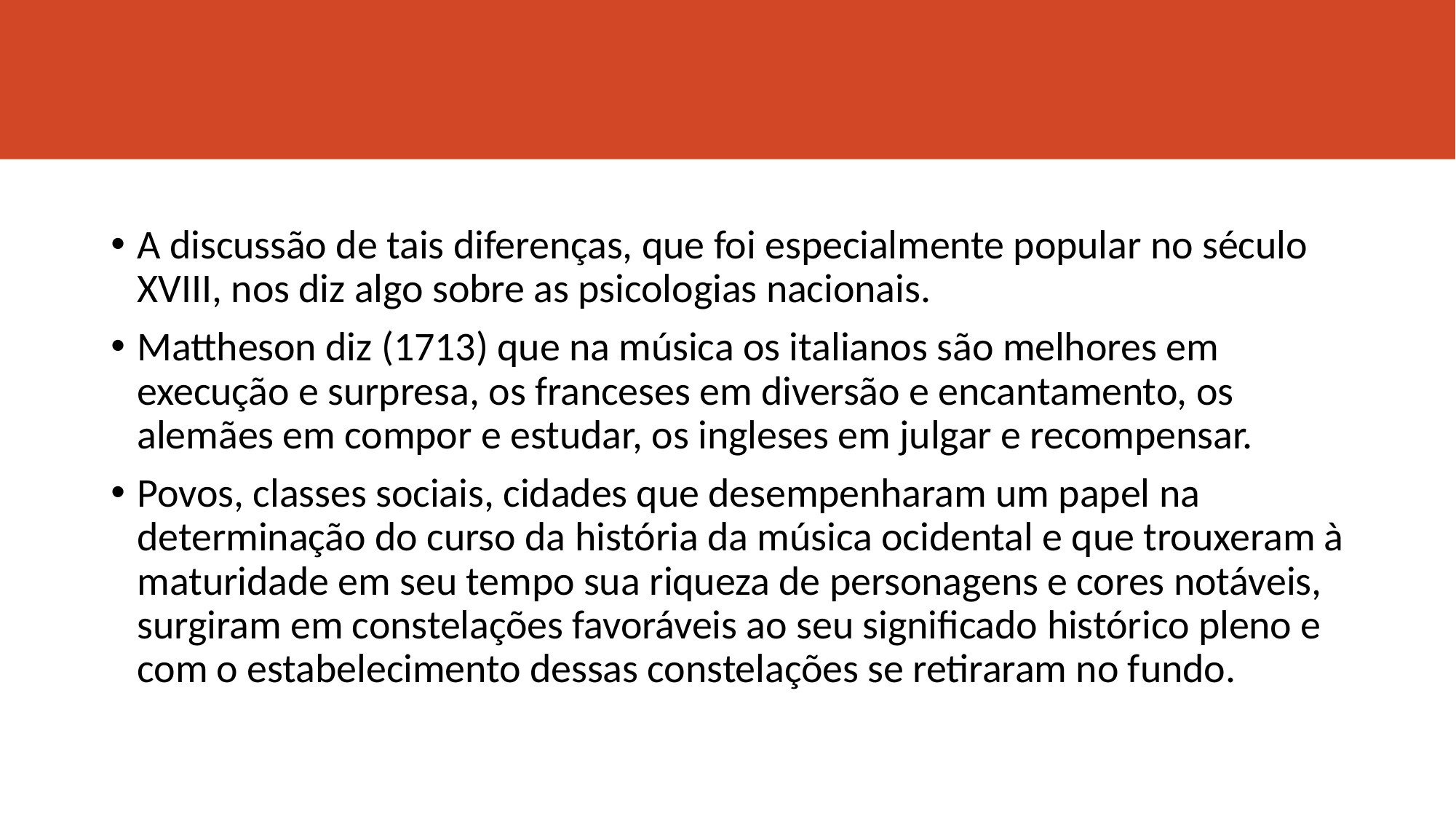

#
A discussão de tais diferenças, que foi especialmente popular no século XVIII, nos diz algo sobre as psicologias nacionais.
Mattheson diz (1713) que na música os italianos são melhores em execução e surpresa, os franceses em diversão e encantamento, os alemães em compor e estudar, os ingleses em julgar e recompensar.
Povos, classes sociais, cidades que desempenharam um papel na determinação do curso da história da música ocidental e que trouxeram à maturidade em seu tempo sua riqueza de personagens e cores notáveis, surgiram em constelações favoráveis ao seu significado histórico pleno e com o estabelecimento dessas constelações se retiraram no fundo.